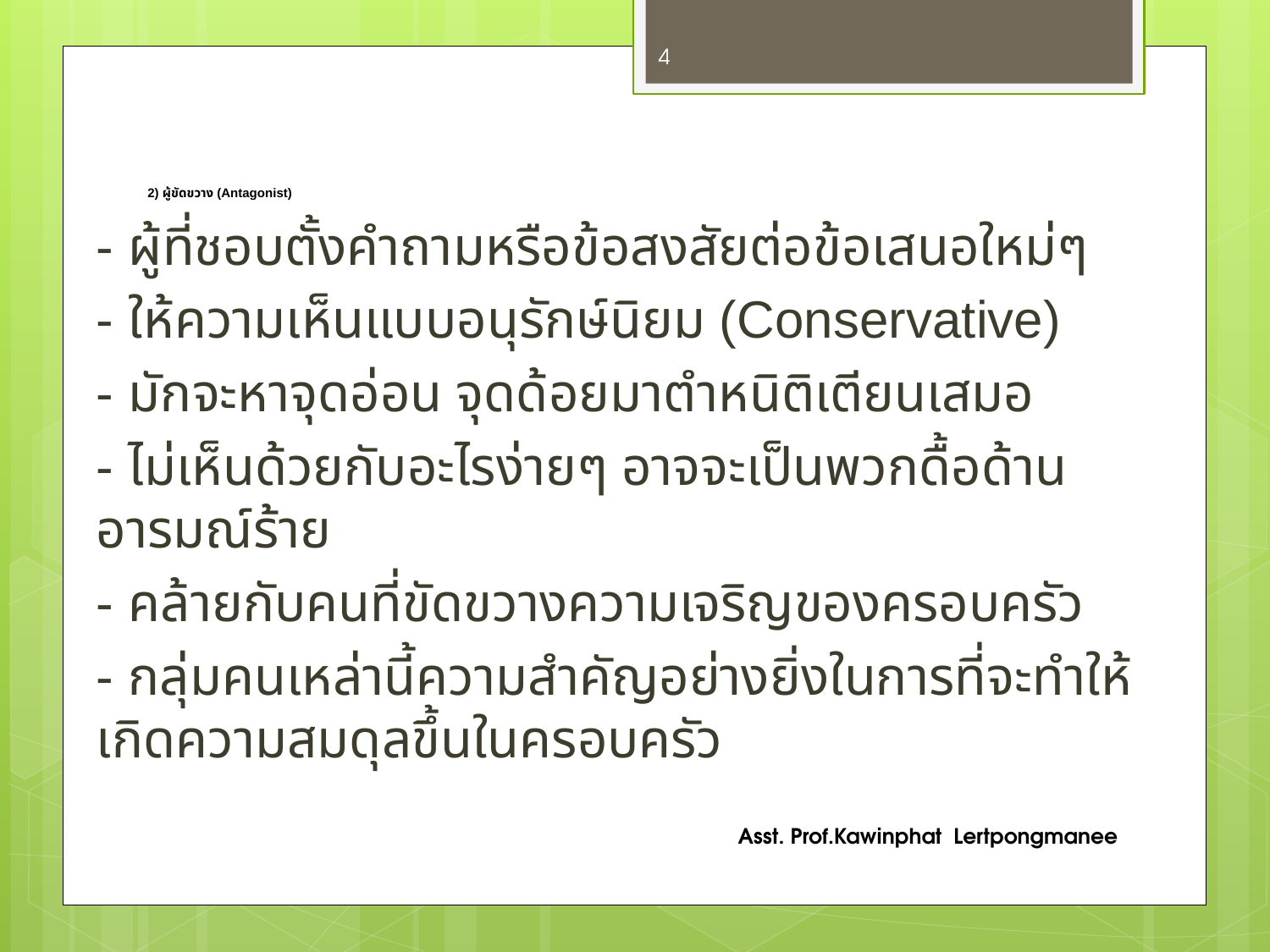

4
# 2) ผู้ขัดขวาง (Antagonist)
	- ผู้ที่ชอบตั้งคำถามหรือข้อสงสัยต่อข้อเสนอใหม่ๆ
	- ให้ความเห็นแบบอนุรักษ์นิยม (Conservative)
	- มักจะหาจุดอ่อน จุดด้อยมาตำหนิติเตียนเสมอ
	- ไม่เห็นด้วยกับอะไรง่ายๆ อาจจะเป็นพวกดื้อด้านอารมณ์ร้าย
	- คล้ายกับคนที่ขัดขวางความเจริญของครอบครัว
	- กลุ่มคนเหล่านี้ความสำคัญอย่างยิ่งในการที่จะทำให้เกิดความสมดุลขึ้นในครอบครัว

Asst. Prof.Kawinphat  Lertpongmanee